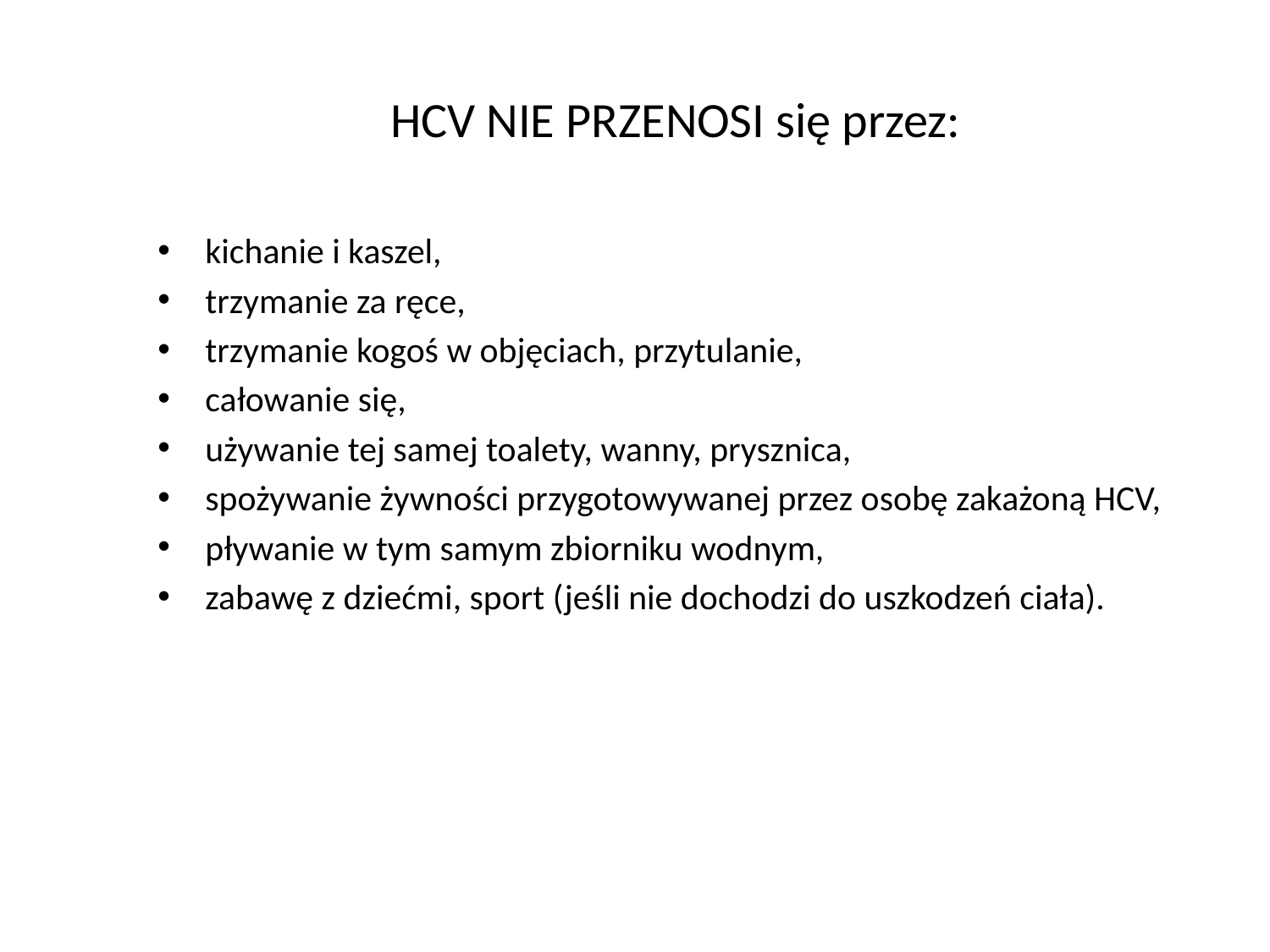

# HCV NIE PRZENOSI się przez:
kichanie i kaszel,
trzymanie za ręce,
trzymanie kogoś w objęciach, przytulanie,
całowanie się,
używanie tej samej toalety, wanny, prysznica,
spożywanie żywności przygotowywanej przez osobę zakażoną HCV,
pływanie w tym samym zbiorniku wodnym,
zabawę z dziećmi, sport (jeśli nie dochodzi do uszkodzeń ciała).